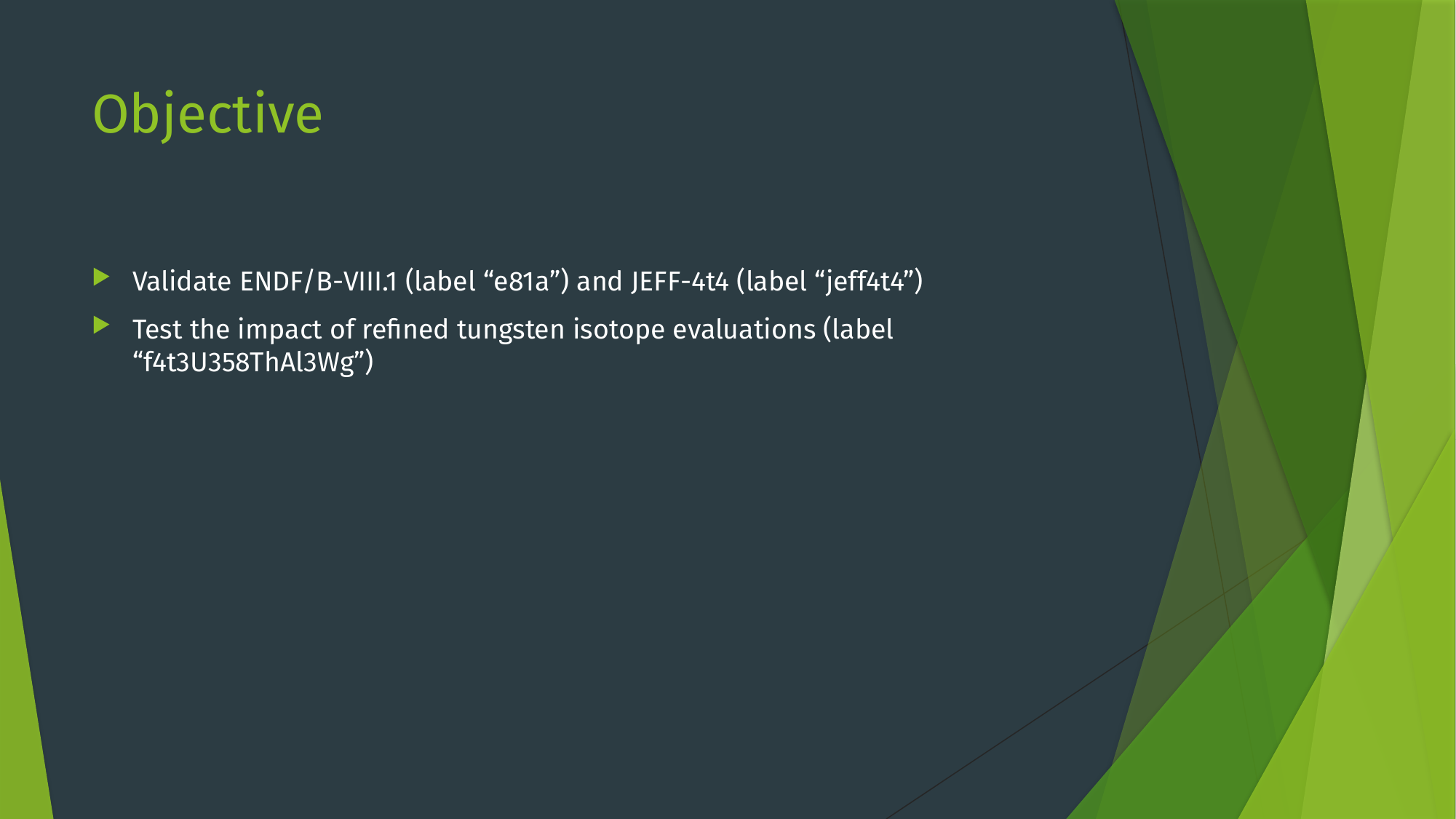

# Objective
Validate ENDF/B-VIII.1 (label “e81a”) and JEFF-4t4 (label “jeff4t4”)
Test the impact of refined tungsten isotope evaluations (label “f4t3U358ThAl3Wg”)